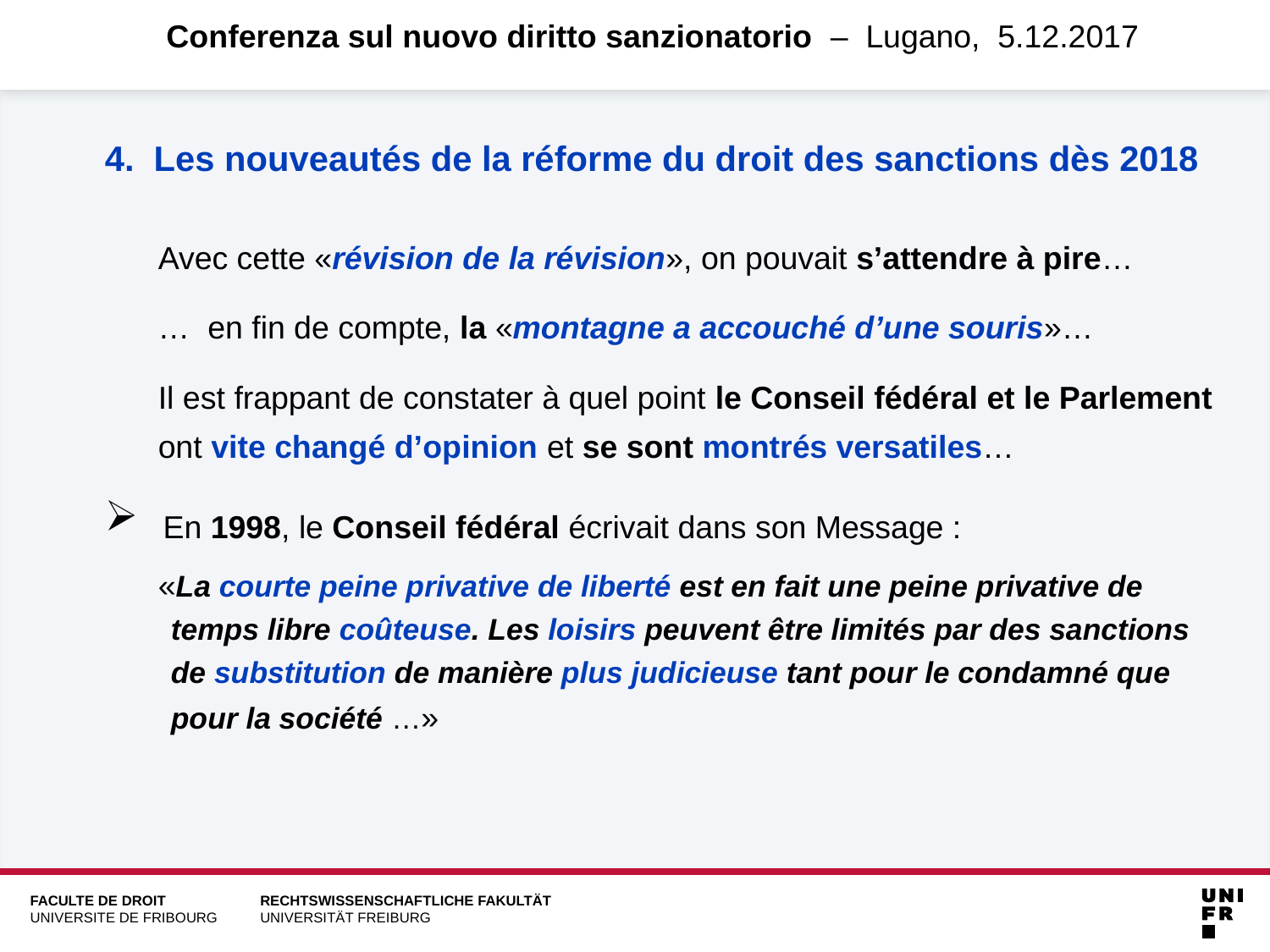

# Conferenza sul nuovo diritto sanzionatorio  –  Lugano,  5.12.2017
4.  Les nouveautés de la réforme du droit des sanctions dès 2018

      Avec cette «révision de la révision», on pouvait s’attendre à pire…
      …  en fin de compte, la «montagne a accouché d’une souris»…
      Il est frappant de constater à quel point le Conseil fédéral et le Parlement
      ont vite changé d’opinion et se sont montrés versatiles…
 En 1998, le Conseil fédéral écrivait dans son Message :
      «La courte peine privative de liberté est en fait une peine privative de
        temps libre coûteuse. Les loisirs peuvent être limités par des sanctions
        de substitution de manière plus judicieuse tant pour le condamné que
        pour la société …»